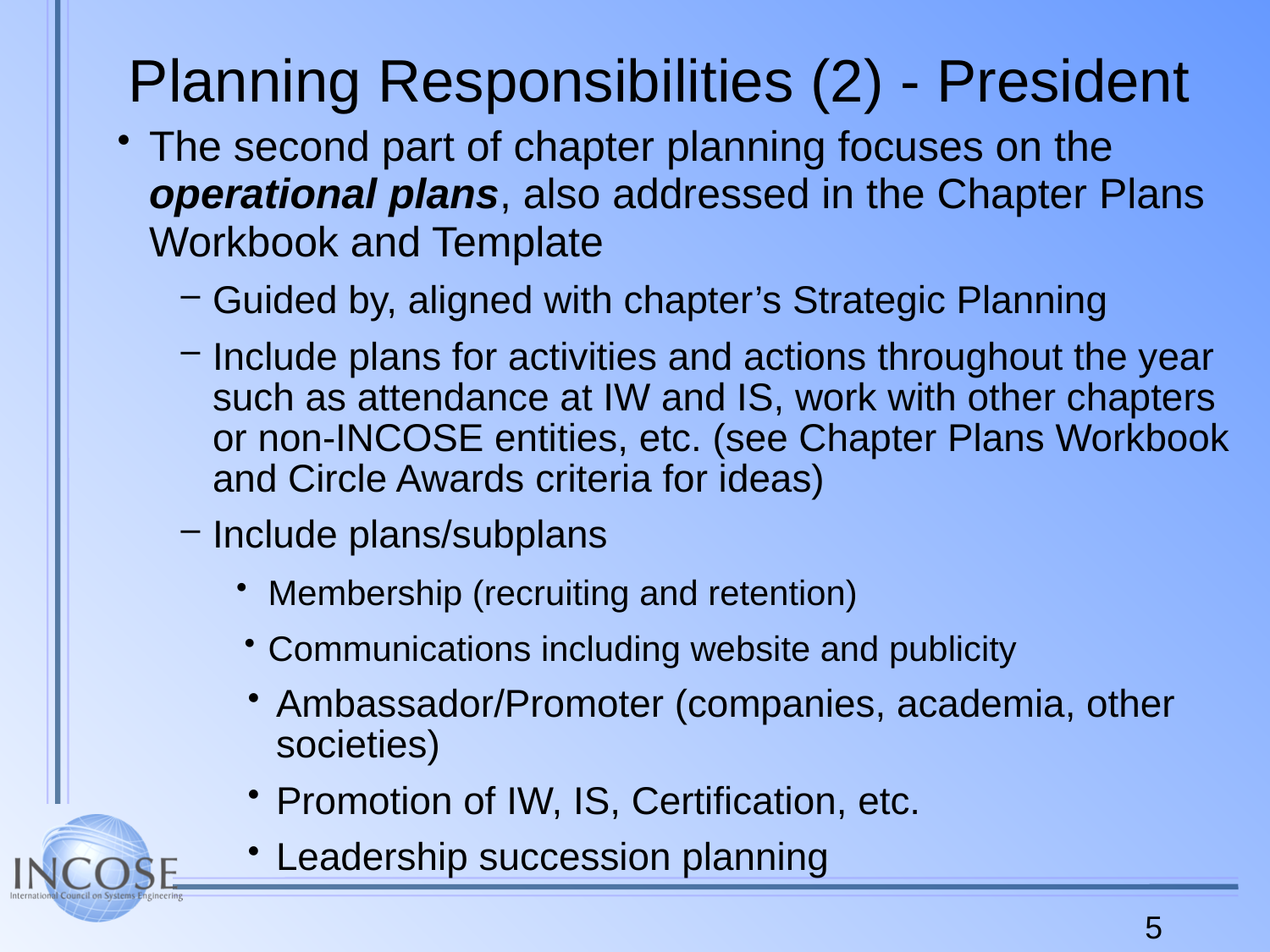

# Planning Responsibilities (2) - President
The second part of chapter planning focuses on the operational plans, also addressed in the Chapter Plans Workbook and Template
Guided by, aligned with chapter’s Strategic Planning
Include plans for activities and actions throughout the year such as attendance at IW and IS, work with other chapters or non-INCOSE entities, etc. (see Chapter Plans Workbook and Circle Awards criteria for ideas)
Include plans/subplans
Membership (recruiting and retention)
Communications including website and publicity
Ambassador/Promoter (companies, academia, other societies)
Promotion of IW, IS, Certification, etc.
Leadership succession planning